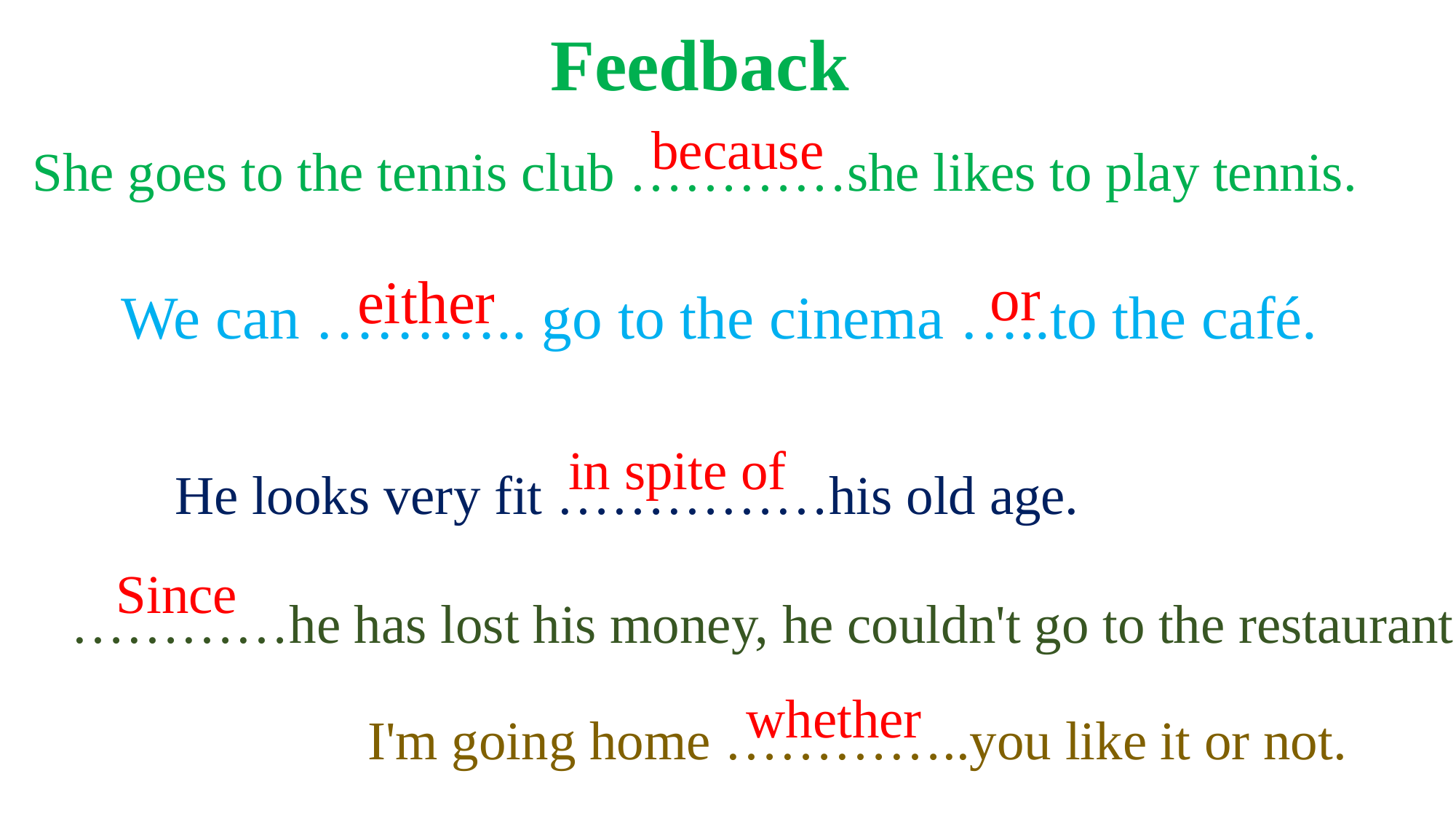

Feedback
because
She goes to the tennis club …………she likes to play tennis.
or
either
We can ……….. go to the cinema …..to the café.
in spite of
 He looks very fit ……………his old age.
Since
…………he has lost his money, he couldn't go to the restaurant.
whether
I'm going home …………..you like it or not.